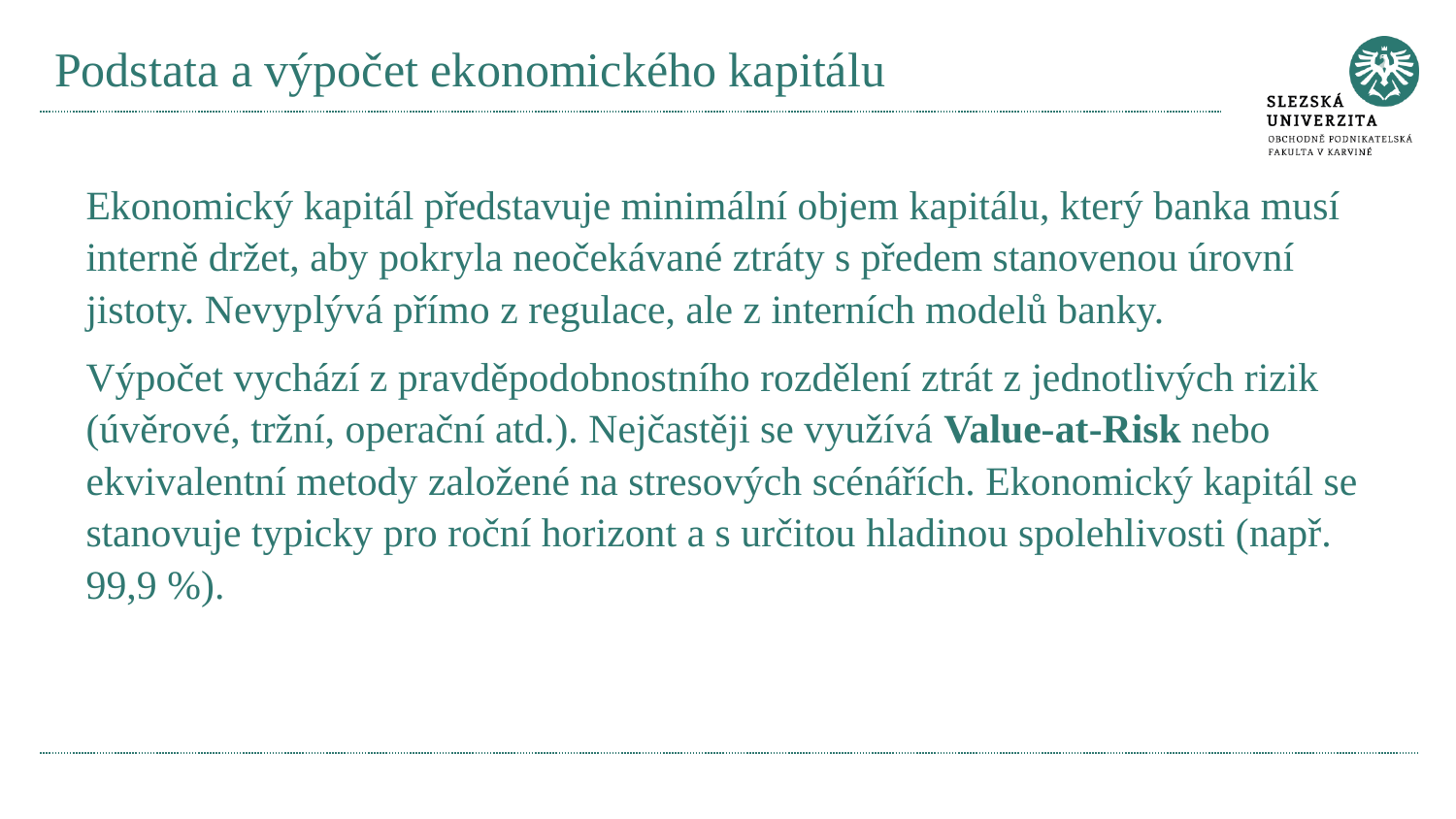

# Podstata a výpočet ekonomického kapitálu
Ekonomický kapitál představuje minimální objem kapitálu, který banka musí interně držet, aby pokryla neočekávané ztráty s předem stanovenou úrovní jistoty. Nevyplývá přímo z regulace, ale z interních modelů banky.
Výpočet vychází z pravděpodobnostního rozdělení ztrát z jednotlivých rizik (úvěrové, tržní, operační atd.). Nejčastěji se využívá Value-at-Risk nebo ekvivalentní metody založené na stresových scénářích. Ekonomický kapitál se stanovuje typicky pro roční horizont a s určitou hladinou spolehlivosti (např. 99,9 %).